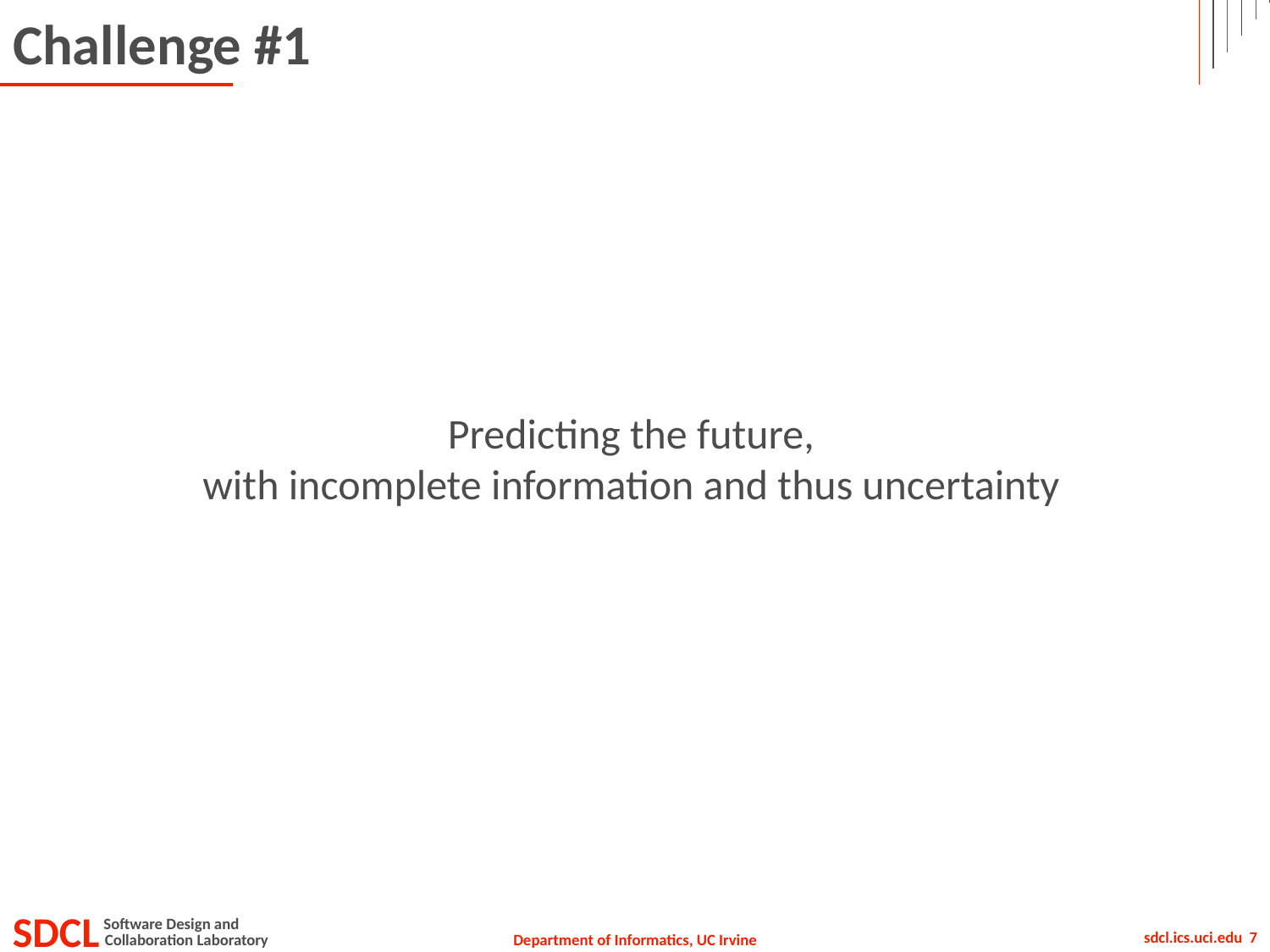

# Challenge #1

Predicting the future,
with incomplete information and thus uncertainty